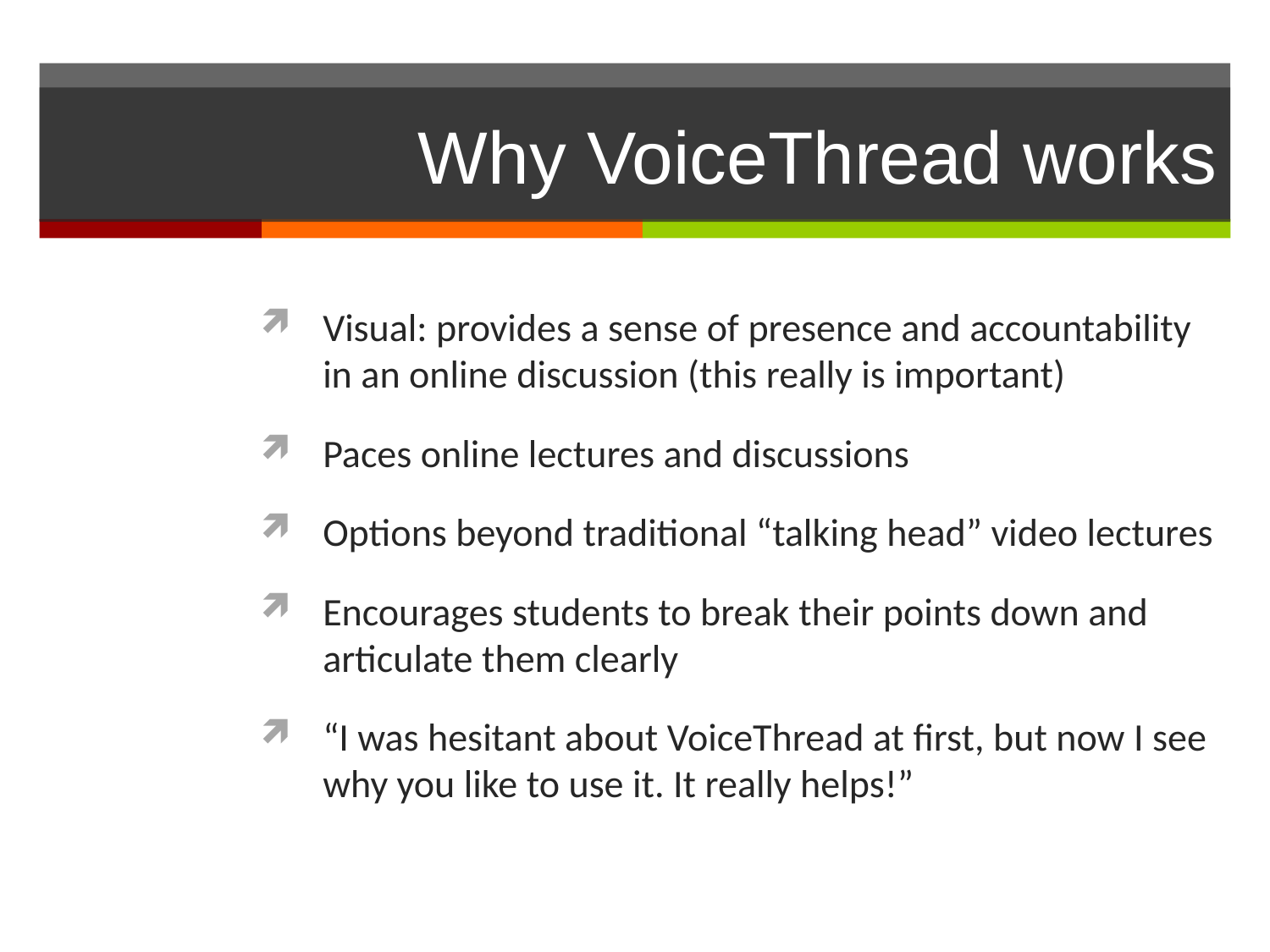

# Why VoiceThread works
Visual: provides a sense of presence and accountability in an online discussion (this really is important)
Paces online lectures and discussions
Options beyond traditional “talking head” video lectures
Encourages students to break their points down and articulate them clearly
“I was hesitant about VoiceThread at first, but now I see why you like to use it. It really helps!”